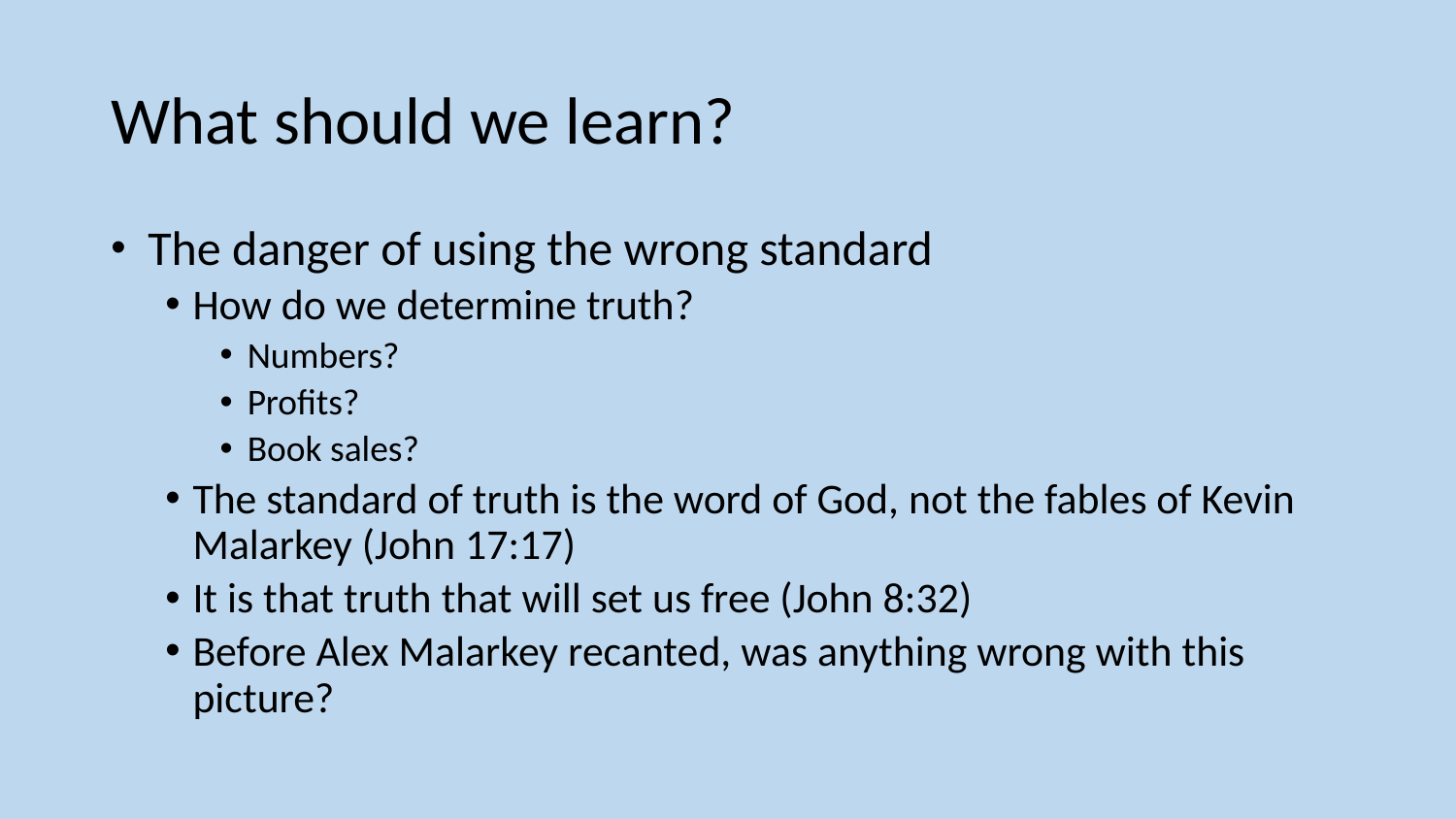

# What should we learn?
 The danger of using the wrong standard
How do we determine truth?
Numbers?
Profits?
Book sales?
The standard of truth is the word of God, not the fables of Kevin Malarkey (John 17:17)
It is that truth that will set us free (John 8:32)
Before Alex Malarkey recanted, was anything wrong with this picture?